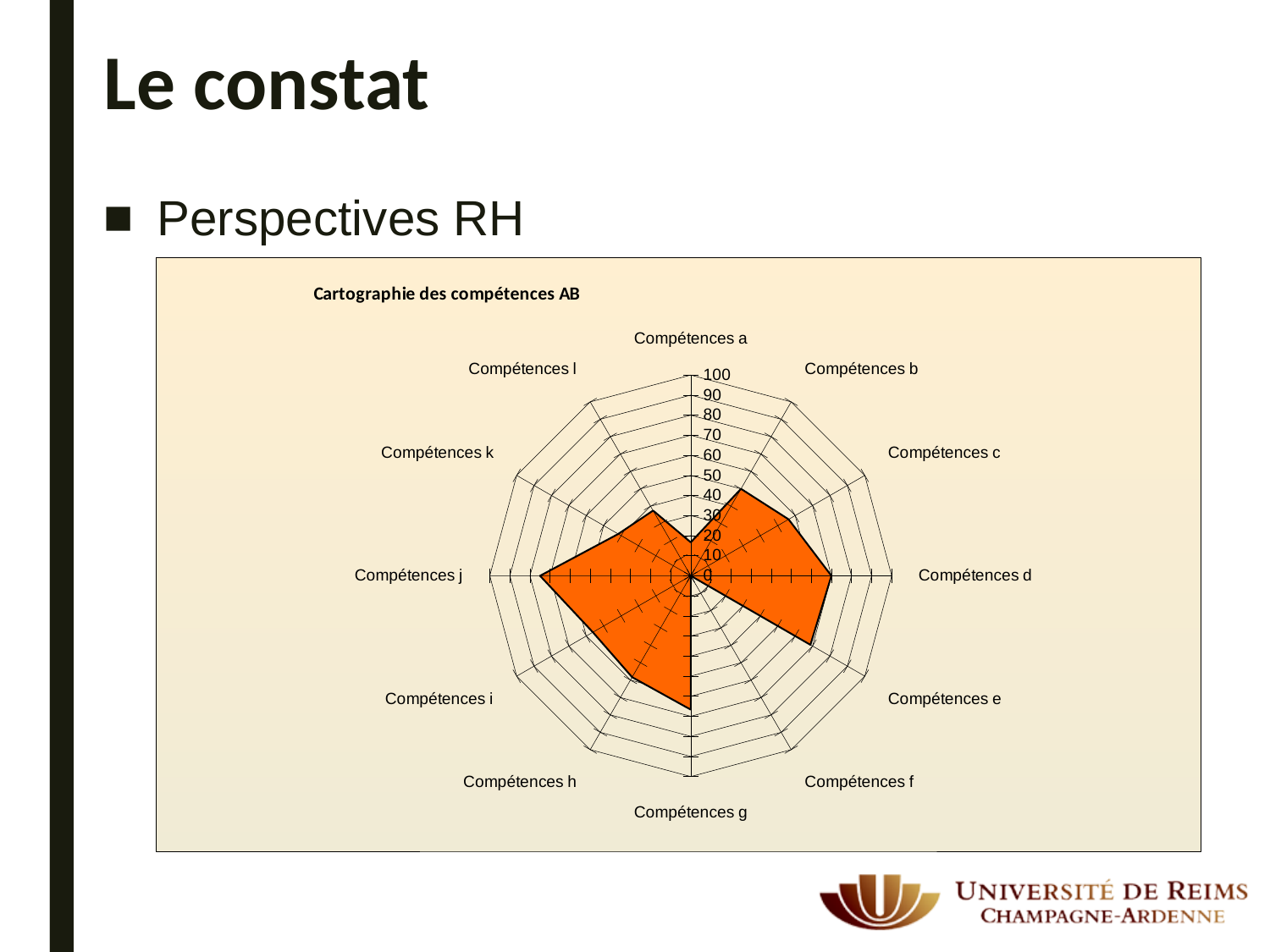

# Le constat
Perspectives RH

### Chart: Cartographie des compétences AB

| Category |  |
|---|---|
| Compétences a | 16.666666666666664 |
| Compétences b | 50.0 |
| Compétences c | 56.25 |
| Compétences d | 70.0 |
| Compétences e | 68.75 |
| Compétences f | 0.0 |
| Compétences g | 66.66666666666666 |
| Compétences h | 58.333333333333336 |
| Compétences i | 56.25 |
| Compétences j | 75.0 |
| Compétences k | 41.66666666666667 |
| Compétences l | 37.5 |